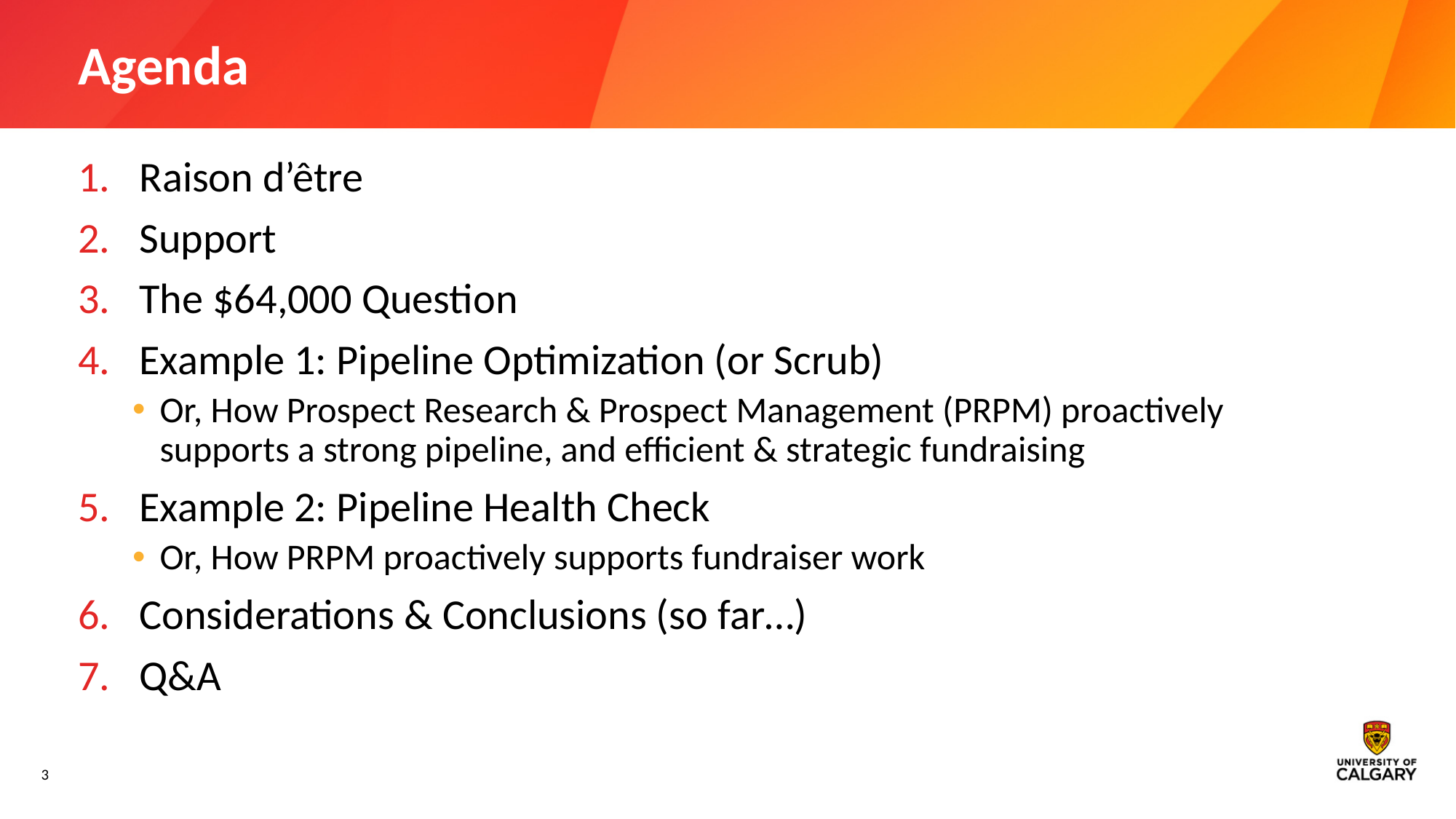

# Agenda
Raison d’être
Support
The $64,000 Question
Example 1: Pipeline Optimization (or Scrub)
Or, How Prospect Research & Prospect Management (PRPM) proactively supports a strong pipeline, and efficient & strategic fundraising
Example 2: Pipeline Health Check
Or, How PRPM proactively supports fundraiser work
Considerations & Conclusions (so far…)
Q&A

3